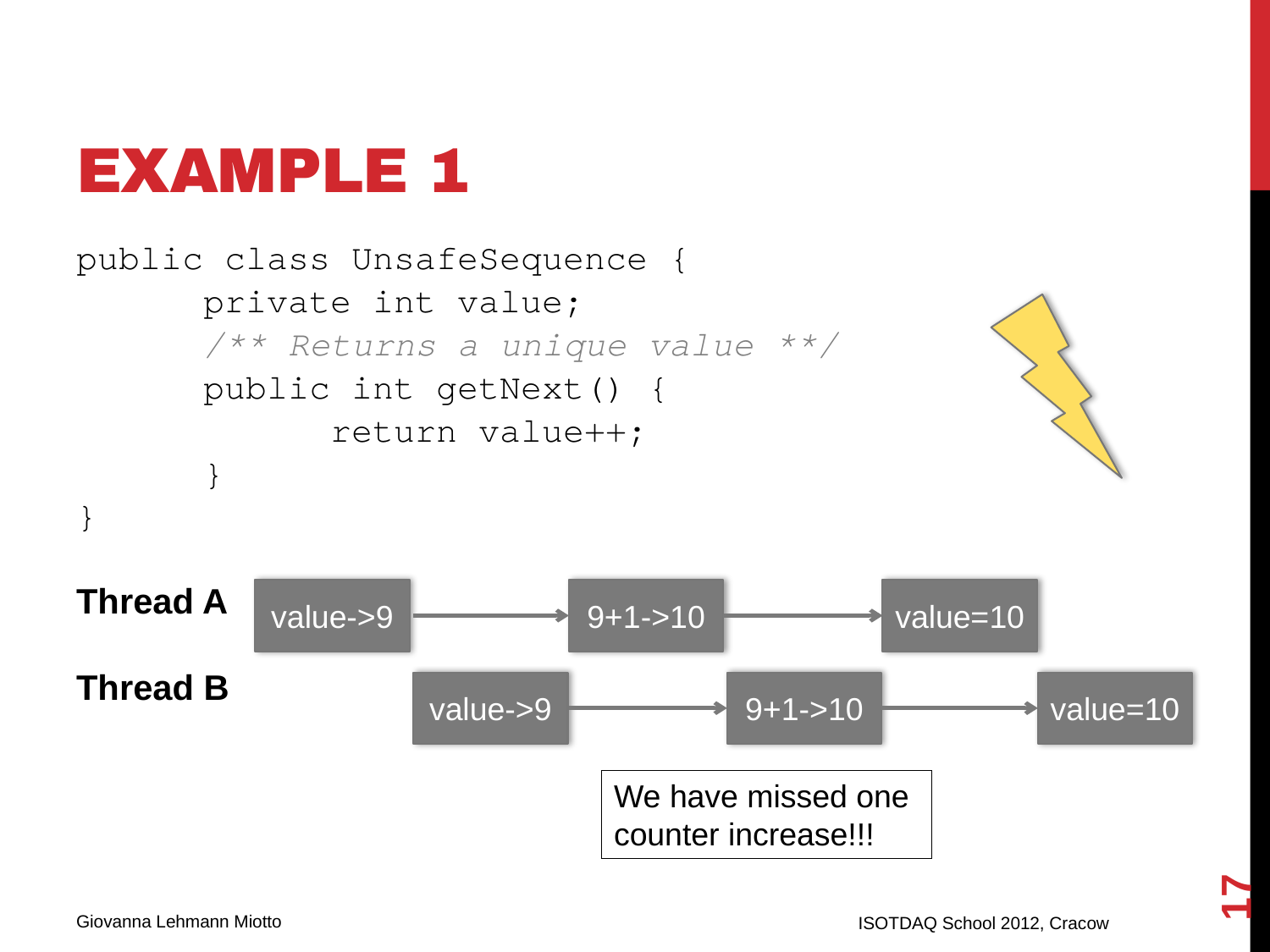

# Example 1
public class UnsafeSequence {
	private int value;
	/** Returns a unique value **/
	public int getNext() {
		return value++;
	}
}

Thread A

Thread B

value->9
9+1->10
value=10
value->9
9+1->10
value=10
We have missed one counter increase!!!
17
ISOTDAQ School 2012, Cracow
Giovanna Lehmann Miotto